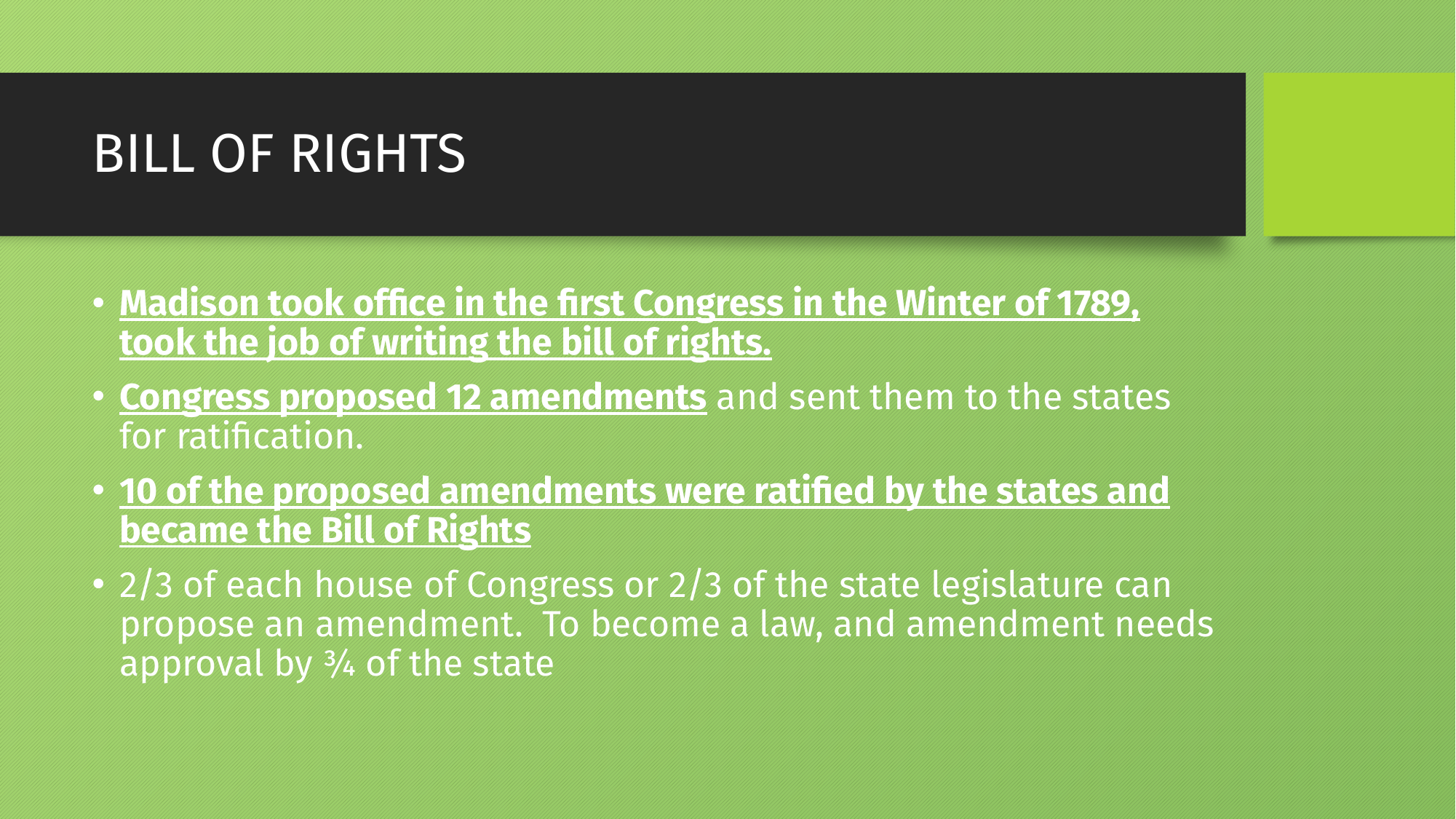

# BILL OF RIGHTS
Madison took office in the first Congress in the Winter of 1789, took the job of writing the bill of rights.
Congress proposed 12 amendments and sent them to the states for ratification.
10 of the proposed amendments were ratified by the states and became the Bill of Rights
2/3 of each house of Congress or 2/3 of the state legislature can propose an amendment.  To become a law, and amendment needs approval by ¾ of the state